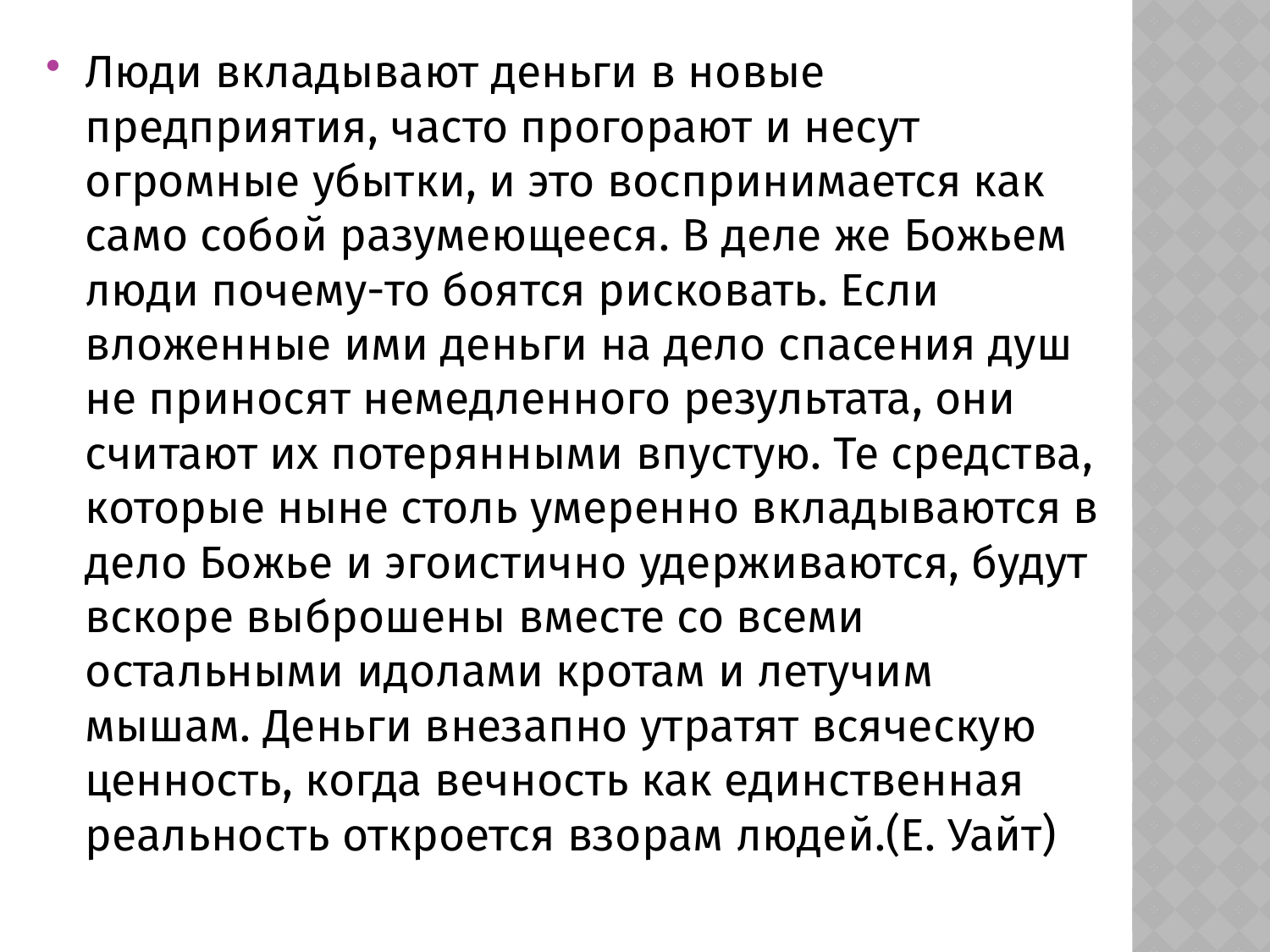

Люди вкладывают деньги в новые предприятия, часто прогорают и несут огромные убытки, и это воспринимается как само собой разумеющееся. В деле же Божьем люди почему-то боятся рисковать. Если вложенные ими деньги на дело спасения душ не приносят немедленного результата, они считают их потерянными впустую. Те средства, которые ныне столь умеренно вкладываются в дело Божье и эгоистично удерживаются, будут вскоре выброшены вместе со всеми остальными идолами кротам и летучим мышам. Деньги внезапно утратят всяческую ценность, когда вечность как единственная реальность откроется взорам людей.(Е. Уайт)
#